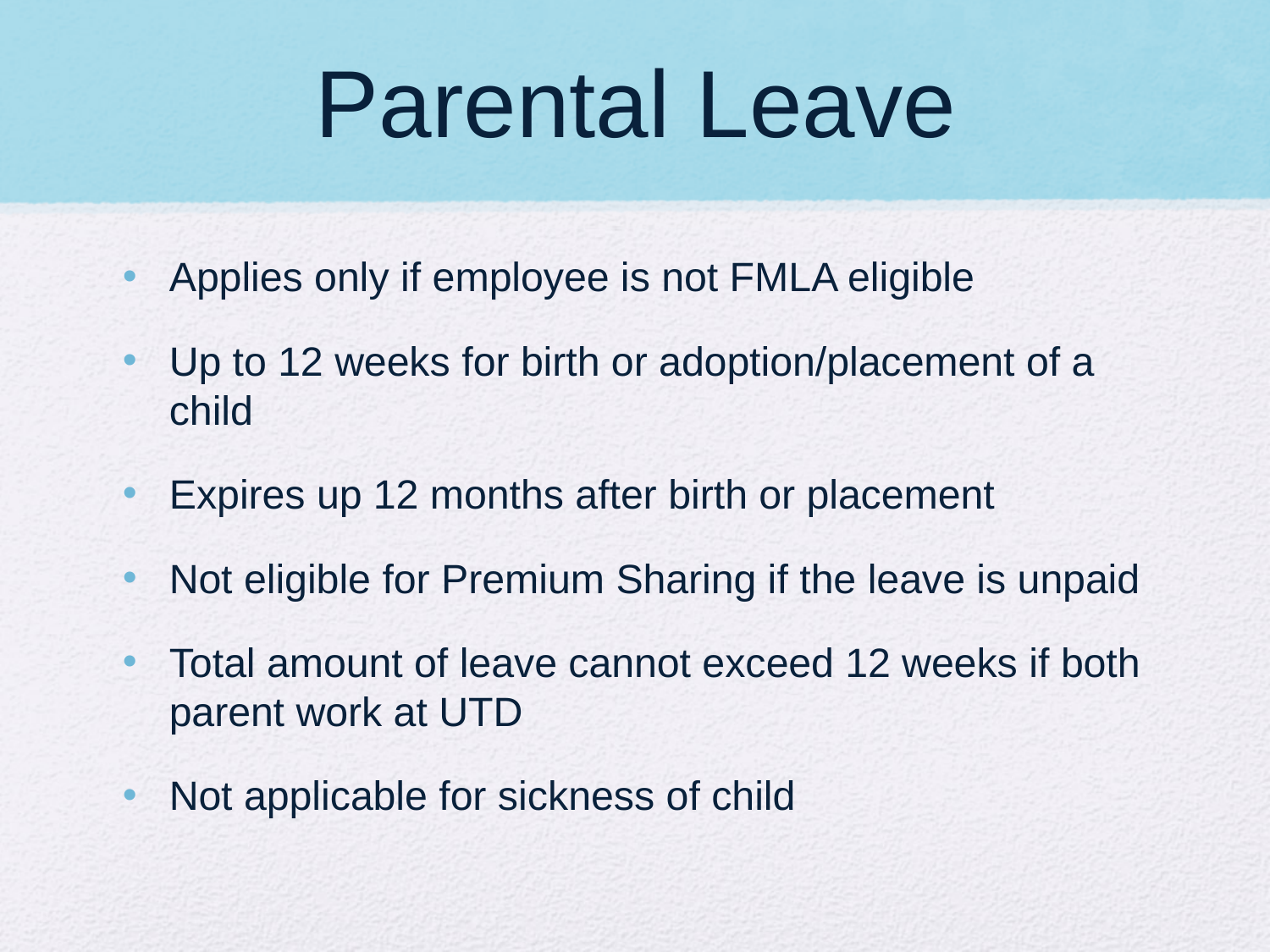

# Parental Leave
Applies only if employee is not FMLA eligible
Up to 12 weeks for birth or adoption/placement of a child
Expires up 12 months after birth or placement
Not eligible for Premium Sharing if the leave is unpaid
Total amount of leave cannot exceed 12 weeks if both parent work at UTD
Not applicable for sickness of child